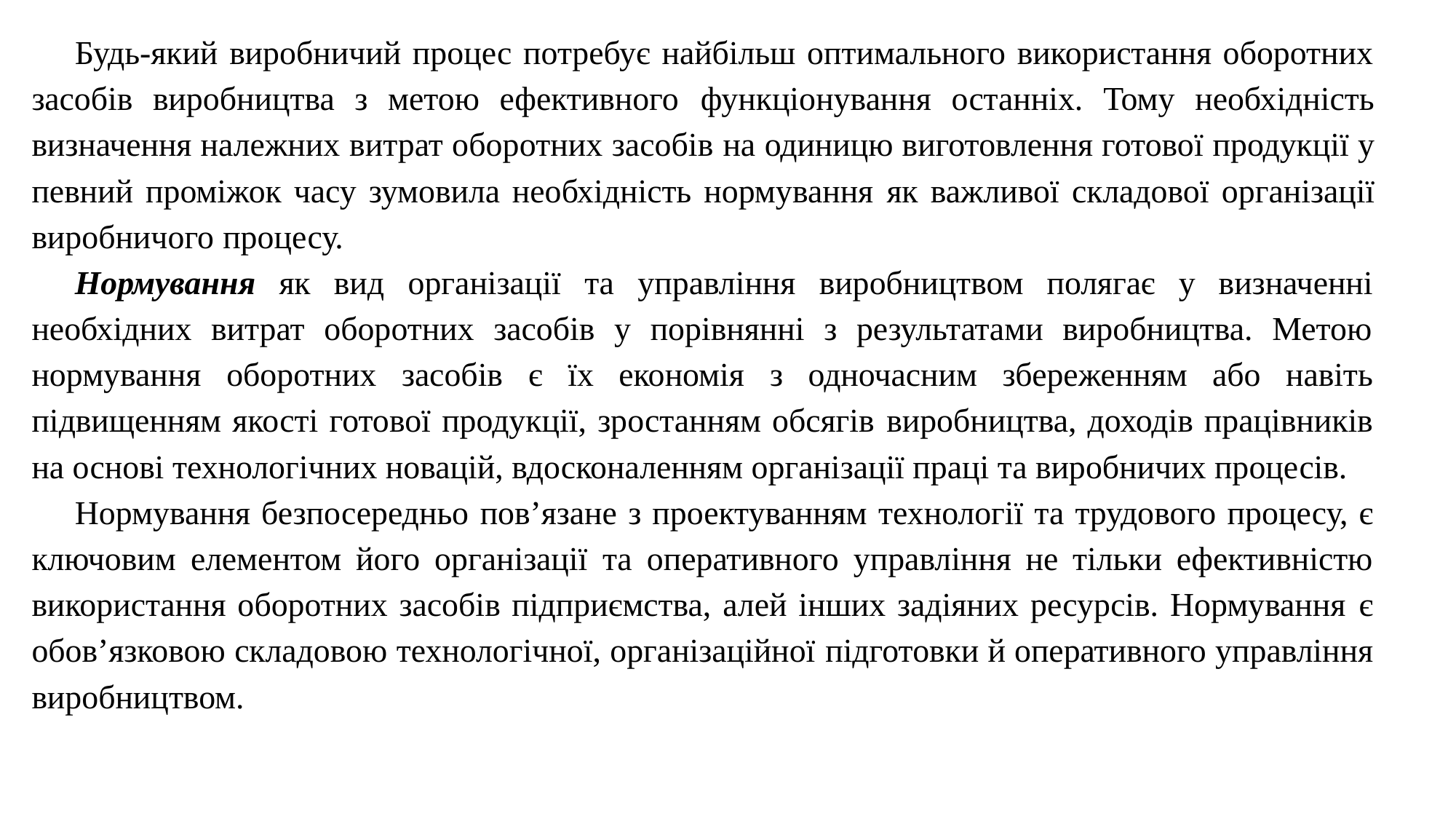

Будь-який виробничий процес потребує найбільш оптимального використання оборотних засобів виробництва з метою ефективного функціонування останніх. Тому необхідність визначення належних витрат оборотних засобів на одиницю виготовлення готової продукції у певний проміжок часу зумовила необхідність нормування як важливої складової організації виробничого процесу.
Нормування як вид організації та управління виробництвом полягає у визначенні необхідних витрат оборотних засобів у порівнянні з результатами виробництва. Метою нормування оборотних засобів є їх економія з одночасним збереженням або навіть підвищенням якості готової продукції, зростанням обсягів виробництва, доходів працівників на основі технологічних новацій, вдосконаленням організації праці та виробничих процесів.
Нормування безпосередньо пов’язане з проектуванням технології та трудового процесу, є ключовим елементом його організації та оперативного управління не тільки ефективністю використання оборотних засобів підприємства, алей інших задіяних ресурсів. Нормування є обов’язковою складовою технологічної, організаційної підготовки й оперативного управління виробництвом.